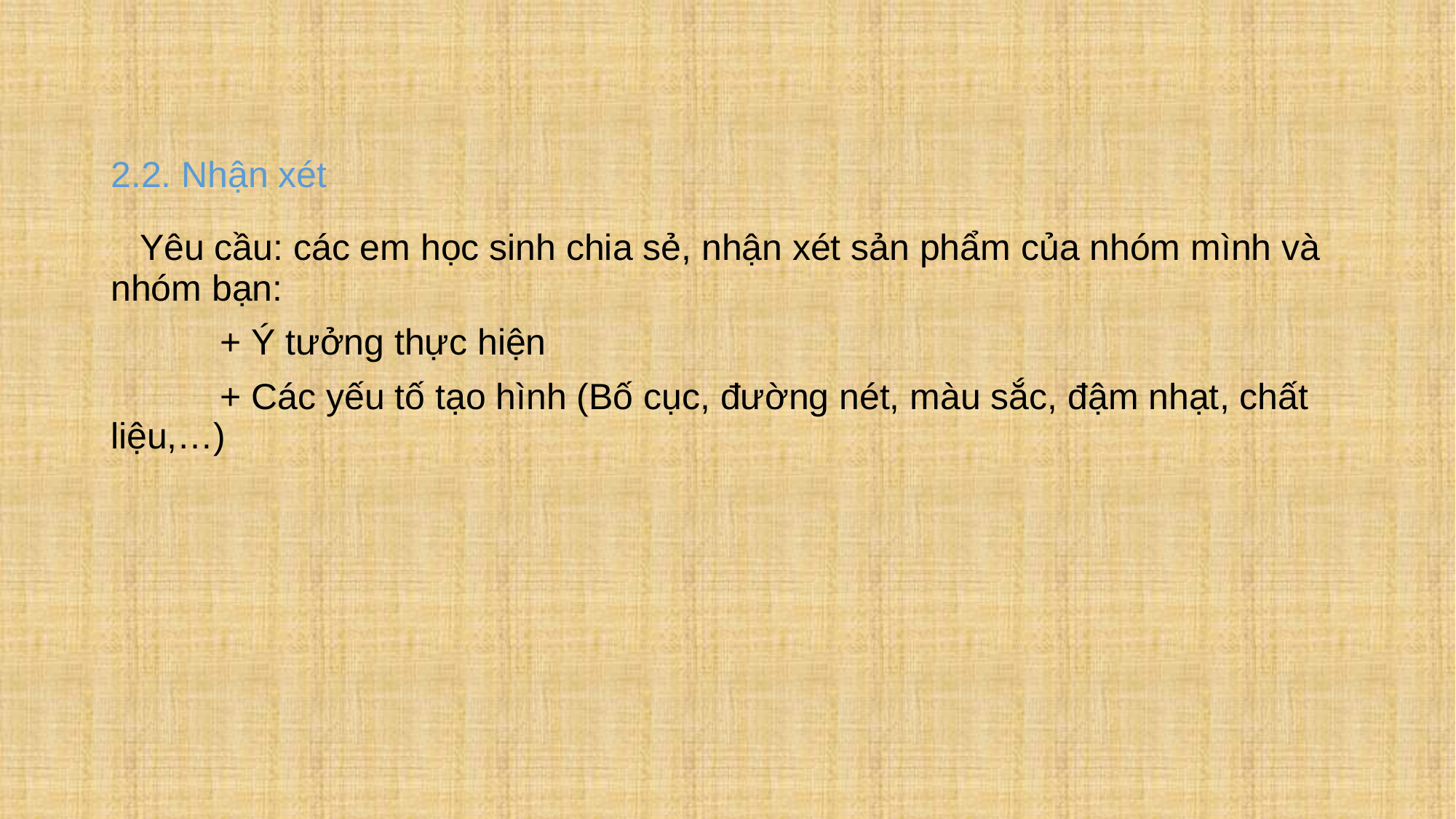

# 2.2. Nhận xét
   Yêu cầu: các em học sinh chia sẻ, nhận xét sản phẩm của nhóm mình và nhóm bạn:
	+ Ý tưởng thực hiện
	+ Các yếu tố tạo hình (Bố cục, đường nét, màu sắc, đậm nhạt, chất liệu,…)